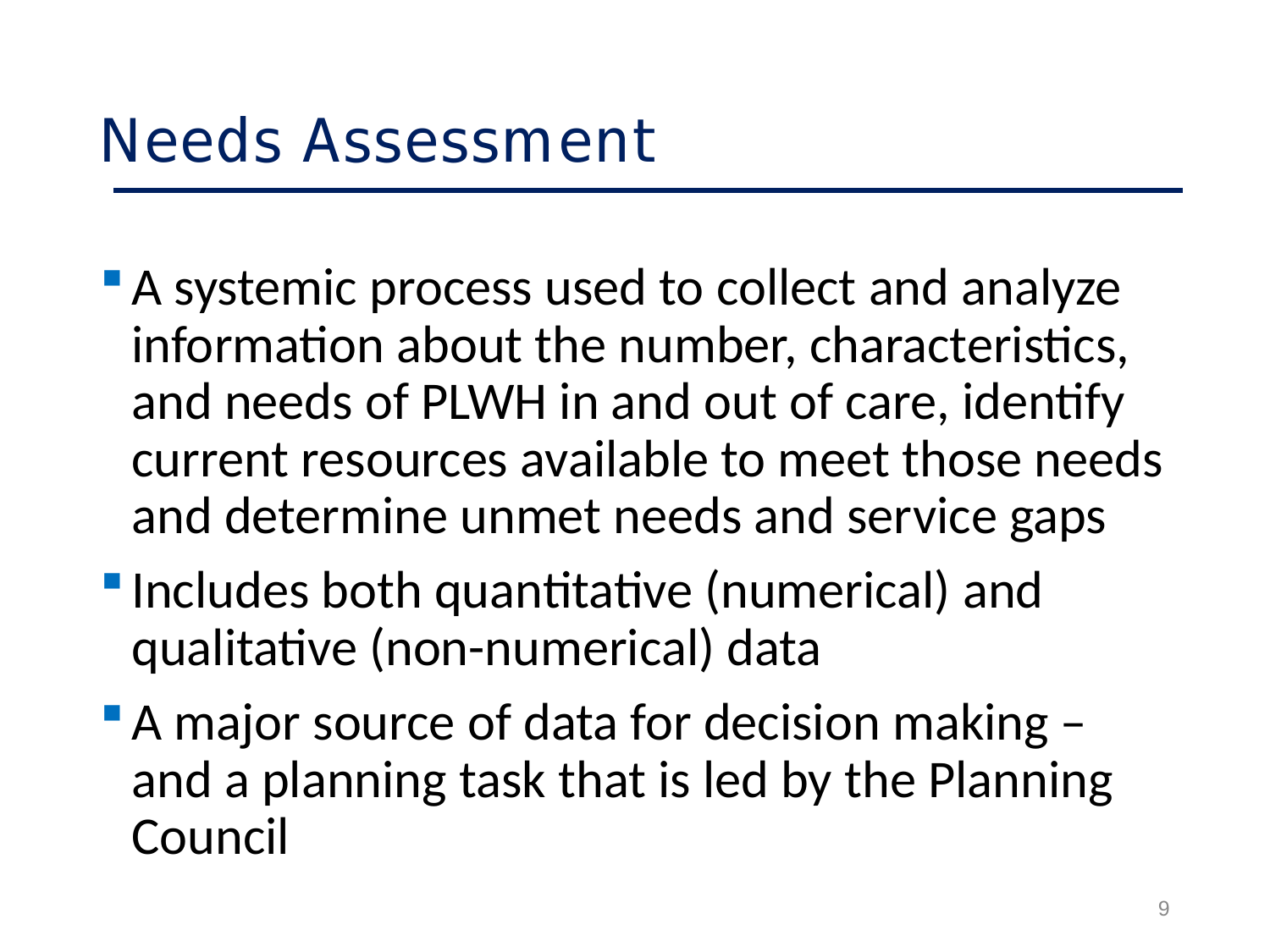

# Needs Assessment
A systemic process used to collect and analyze information about the number, characteristics, and needs of PLWH in and out of care, identify current resources available to meet those needs and determine unmet needs and service gaps
Includes both quantitative (numerical) and qualitative (non-numerical) data
A major source of data for decision making – and a planning task that is led by the Planning Council

9